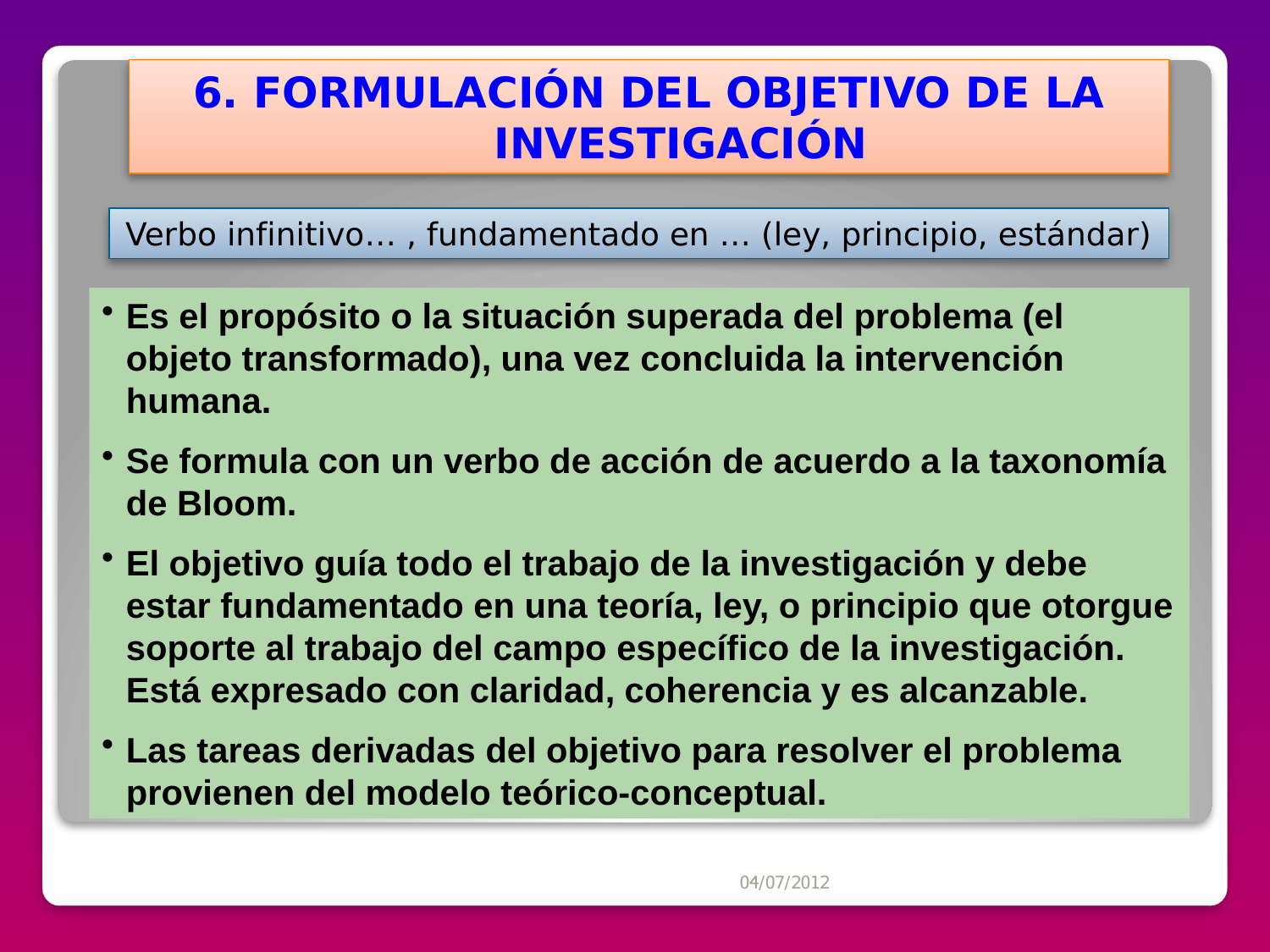

6. FORMULACIÓN DEL OBJETIVO DE LA INVESTIGACIÓN
Verbo infinitivo… , fundamentado en … (ley, principio, estándar)
Es el propósito o la situación superada del problema (el objeto transformado), una vez concluida la intervención humana.
Se formula con un verbo de acción de acuerdo a la taxonomía de Bloom.
El objetivo guía todo el trabajo de la investigación y debe estar fundamentado en una teoría, ley, o principio que otorgue soporte al trabajo del campo específico de la investigación. Está expresado con claridad, coherencia y es alcanzable.
Las tareas derivadas del objetivo para resolver el problema provienen del modelo teórico-conceptual.
04/07/2012